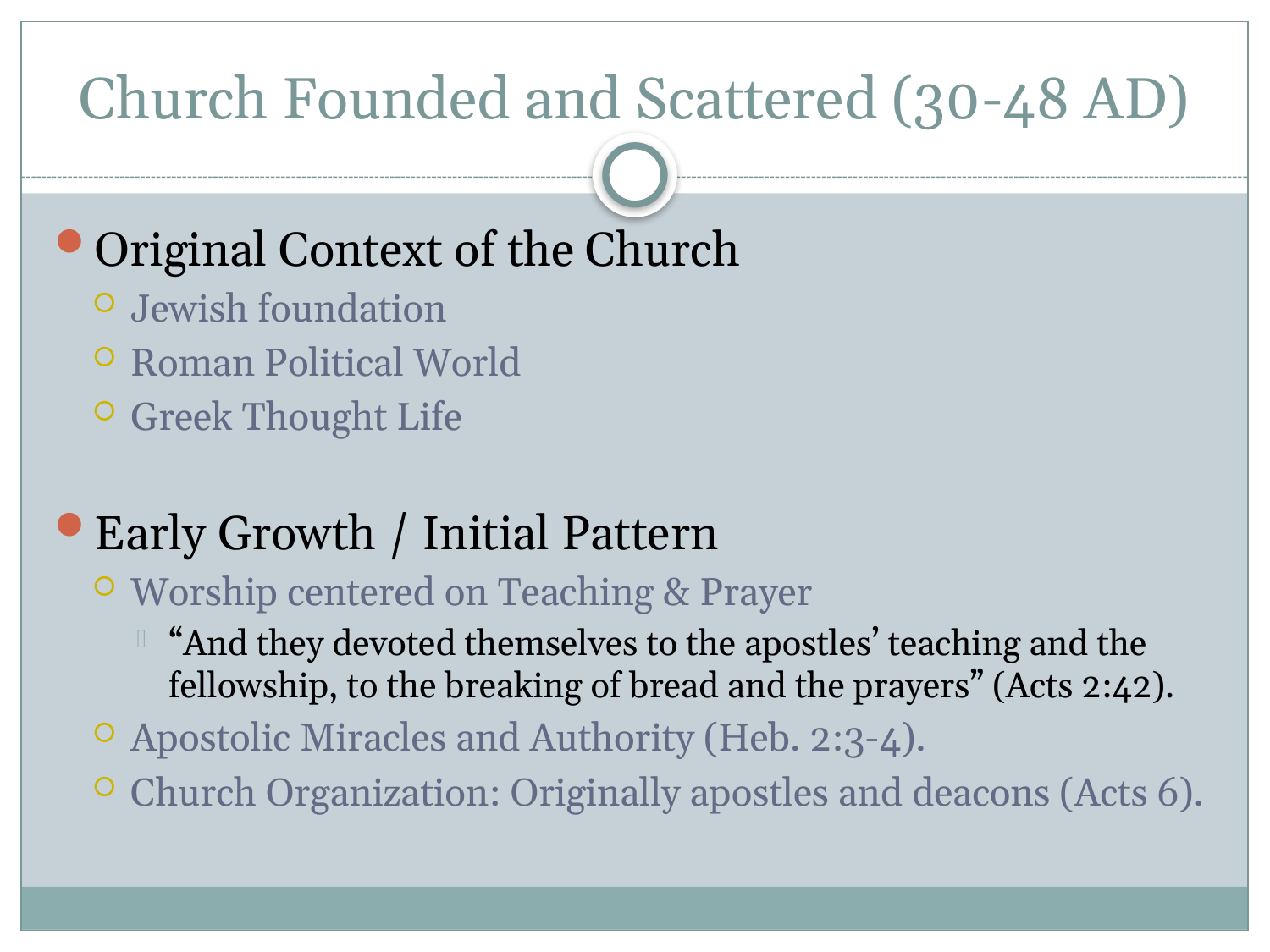

# Church Founded and Scattered (30-48 AD)
Original Context of the Church
Jewish foundation
Roman Political World
Greek Thought Life

Early Growth / Initial Pattern
Worship centered on Teaching & Prayer
“And they devoted themselves to the apostles’ teaching and the fellowship, to the breaking of bread and the prayers” (Acts 2:42).
Apostolic Miracles and Authority (Heb. 2:3-4).
Church Organization: Originally apostles and deacons (Acts 6).